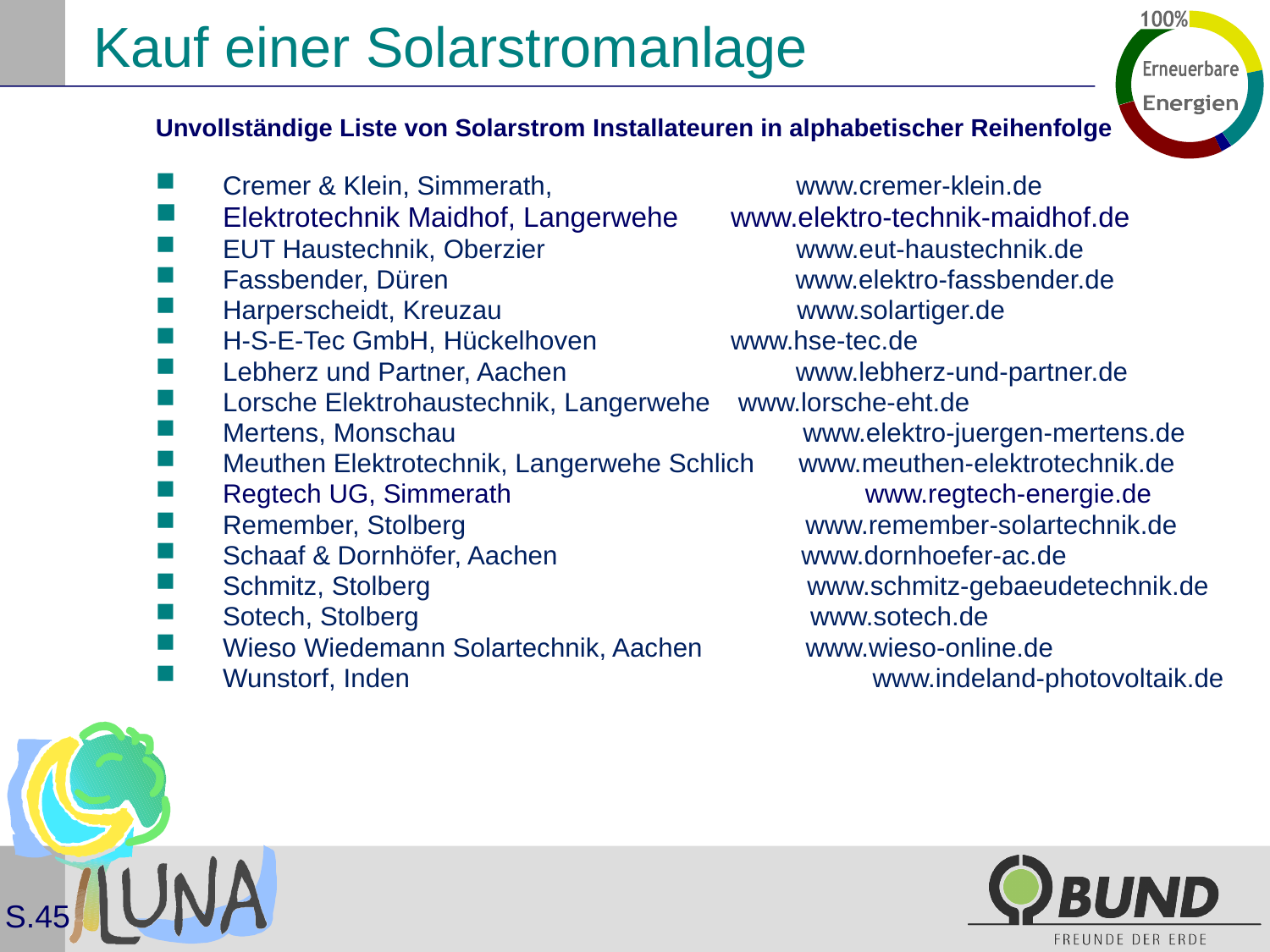

# Kauf einer Solarstromanlage
Unvollständige Liste von Solarstrom Installateuren in alphabetischer Reihenfolge

Cremer & Klein, Simmerath,                                 www.cremer-klein.de
Elektrotechnik Maidhof, Langerwehe	www.elektro-technik-maidhof.de
EUT Haustechnik, Oberzier                                  www.eut-haustechnik.de
Fassbender, Düren                                               www.elektro-fassbender.de
Harperscheidt, Kreuzau                                        www.solartiger.de
H-S-E-Tec GmbH, Hückelhoven		www.hse-tec.de
Lebherz und Partner, Aachen                               www.lebherz-und-partner.de
Lorsche Elektrohaustechnik, Langerwehe	 www.lorsche-eht.de
Mertens, Monschau                                               www.elektro-juergen-mertens.de
Meuthen Elektrotechnik, Langerwehe Schlich      www.meuthen-elektrotechnik.de
Regtech UG, Simmerath			 www.regtech-energie.de
Remember, Stolberg                                              www.remember-solartechnik.de
Schaaf & Dornhöfer, Aachen                                 www.dornhoefer-ac.de
Schmitz, Stolberg                                                   www.schmitz-gebaeudetechnik.de
Sotech, Stolberg                                                     www.sotech.de
Wieso Wiedemann Solartechnik, Aachen              www.wieso-online.de
Wunstorf, Inden				  www.indeland-photovoltaik.de
S.45